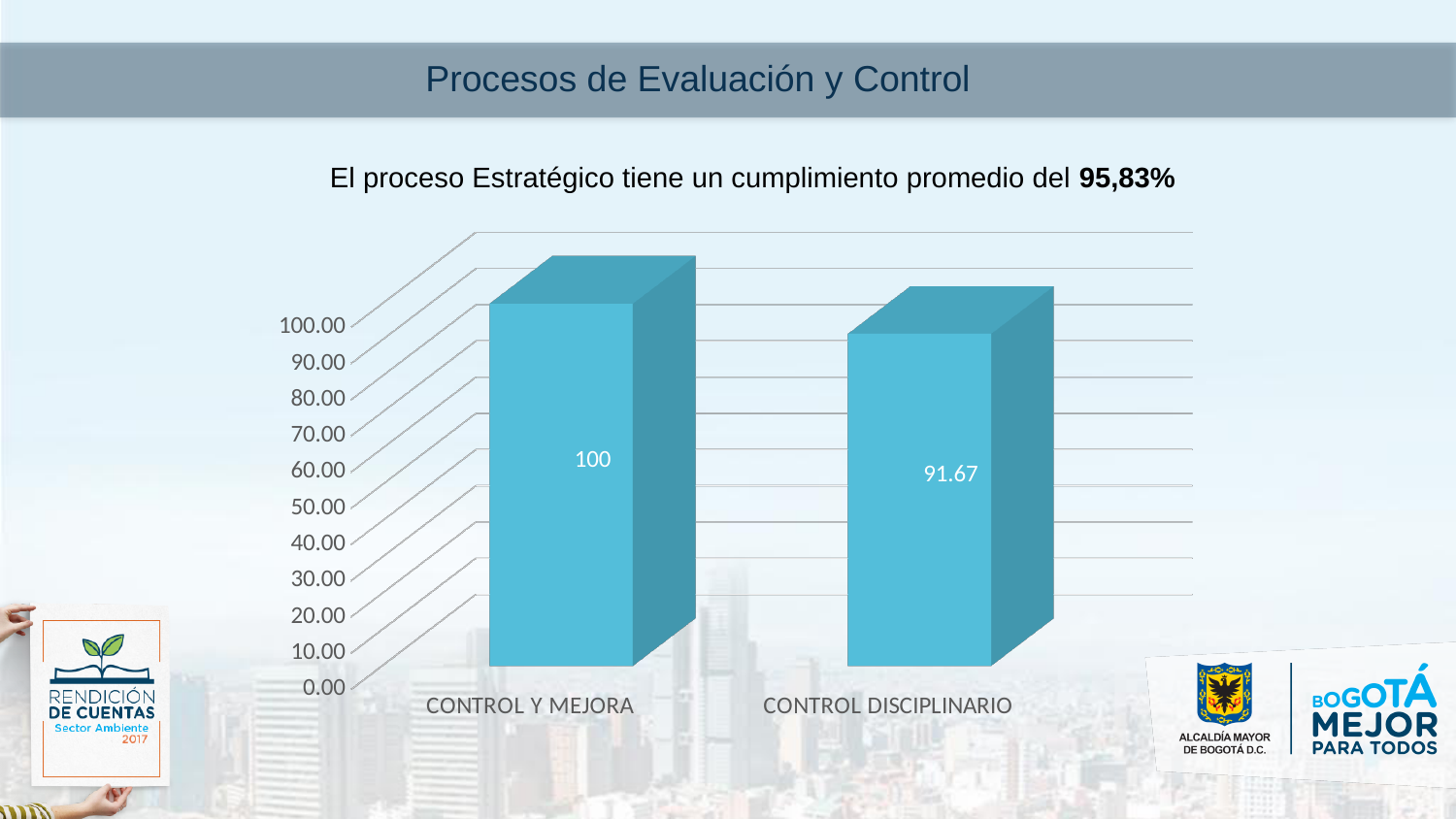

Procesos de Evaluación y Control

El proceso Estratégico tiene un cumplimiento promedio del 95,83%

[unsupported chart]